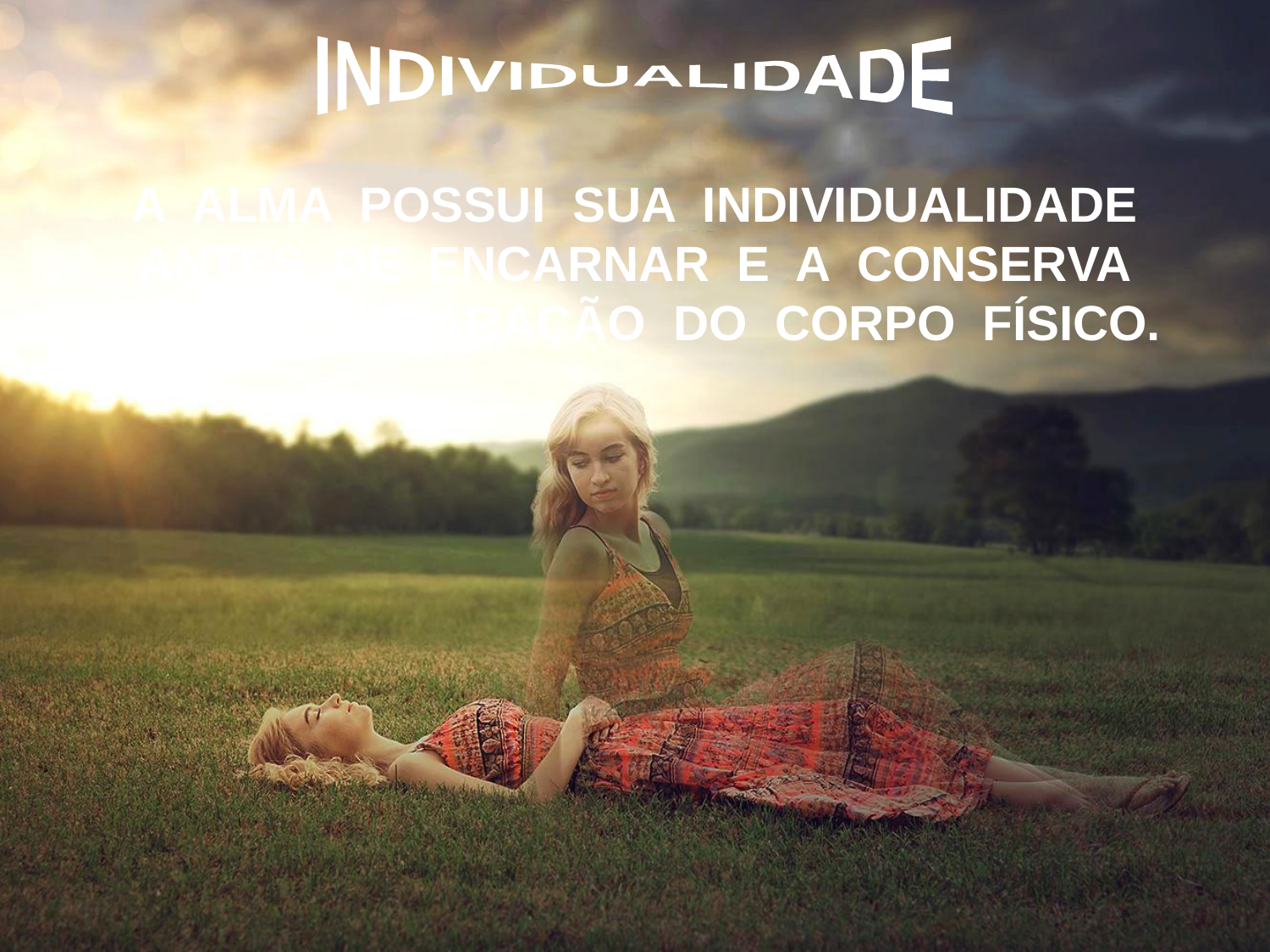

INDIVIDUALIDADE
A  ALMA  POSSUI  SUA  INDIVIDUALIDADE
ANTES  DE  ENCARNAR  E  A  CONSERVA
APÓS  A  SEPARAÇÃO  DO  CORPO  FÍSICO.